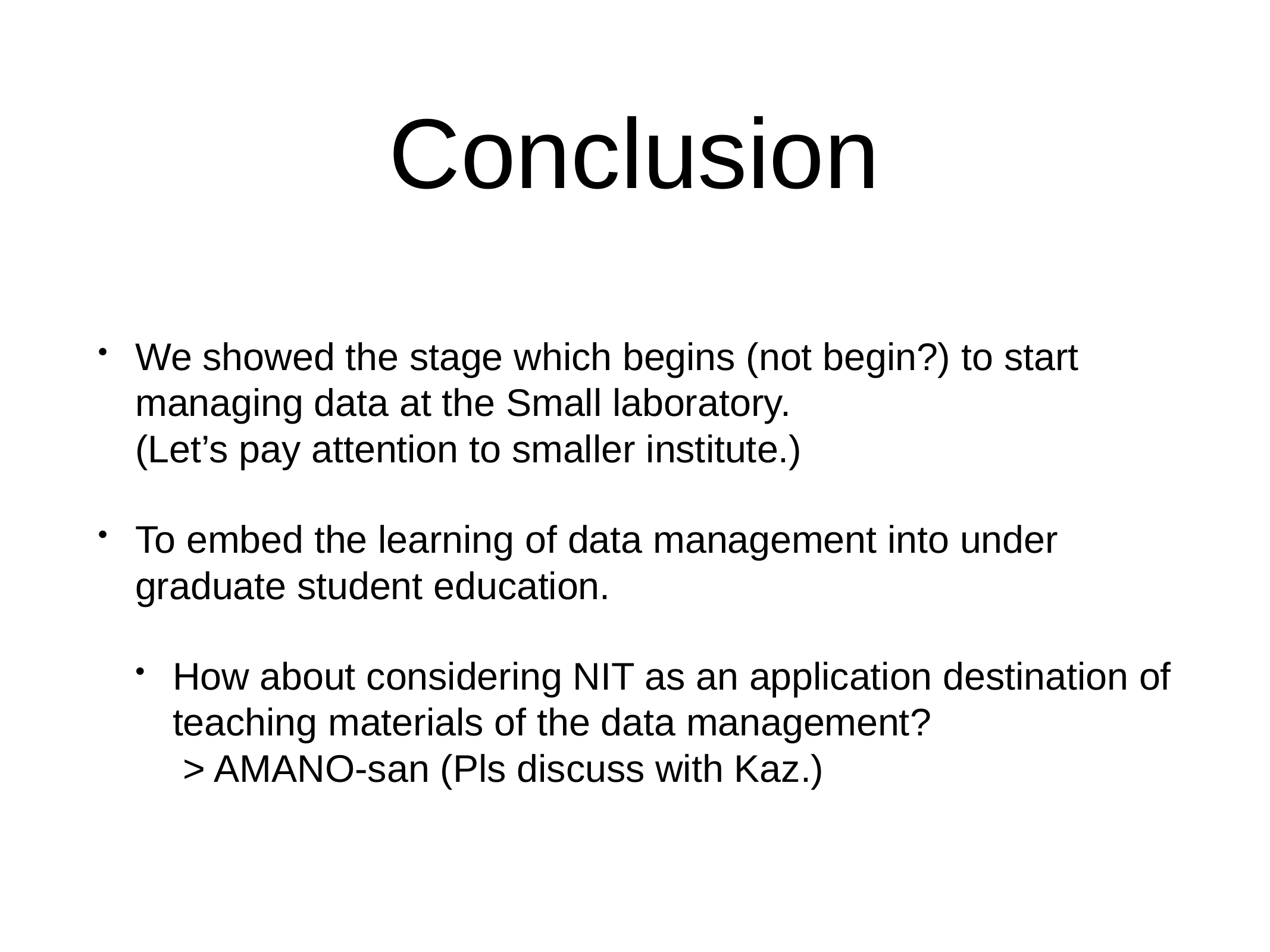

# Conclusion
We showed the stage which begins (not begin?) to start managing data at the Small laboratory.
(Let’s pay attention to smaller institute.)
To embed the learning of data management into under graduate student education.
How about considering NIT as an application destination of teaching materials of the data management?
 > AMANO-san (Pls discuss with Kaz.)